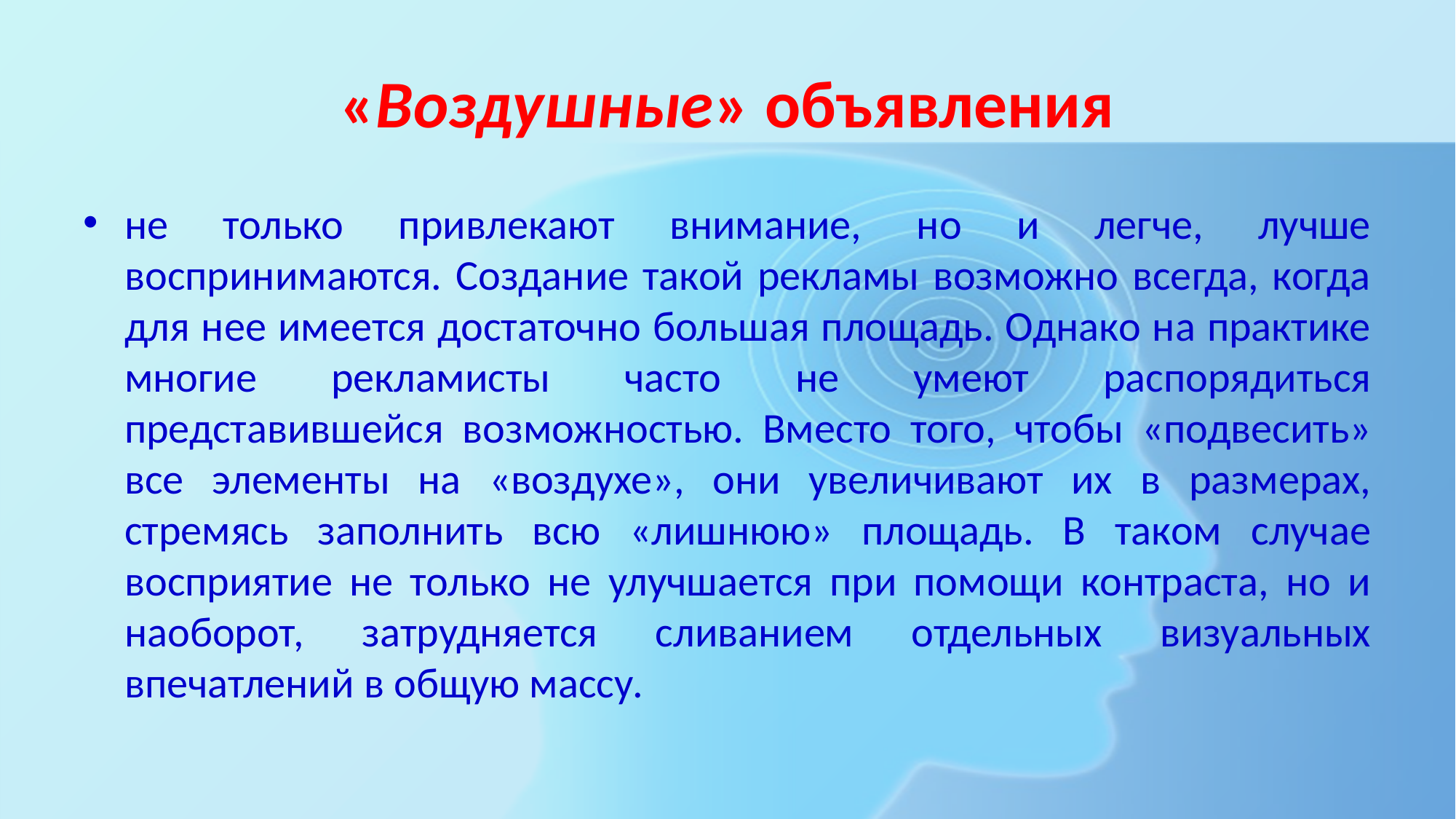

# «Воздушные» объявления
не только привлекают внимание, но и легче, лучше воспринимаются. Создание такой рекламы возможно всегда, когда для нее имеется достаточно большая площадь. Однако на практике многие рекламисты часто не умеют распорядиться представившейся возможностью. Вместо того, чтобы «подвесить» все элементы на «воздухе», они увеличивают их в размерах, стремясь заполнить всю «лишнюю» площадь. В таком случае восприятие не только не улучшается при помощи контраста, но и наоборот, затрудняется сливанием отдельных визуальных впечатлений в общую массу.